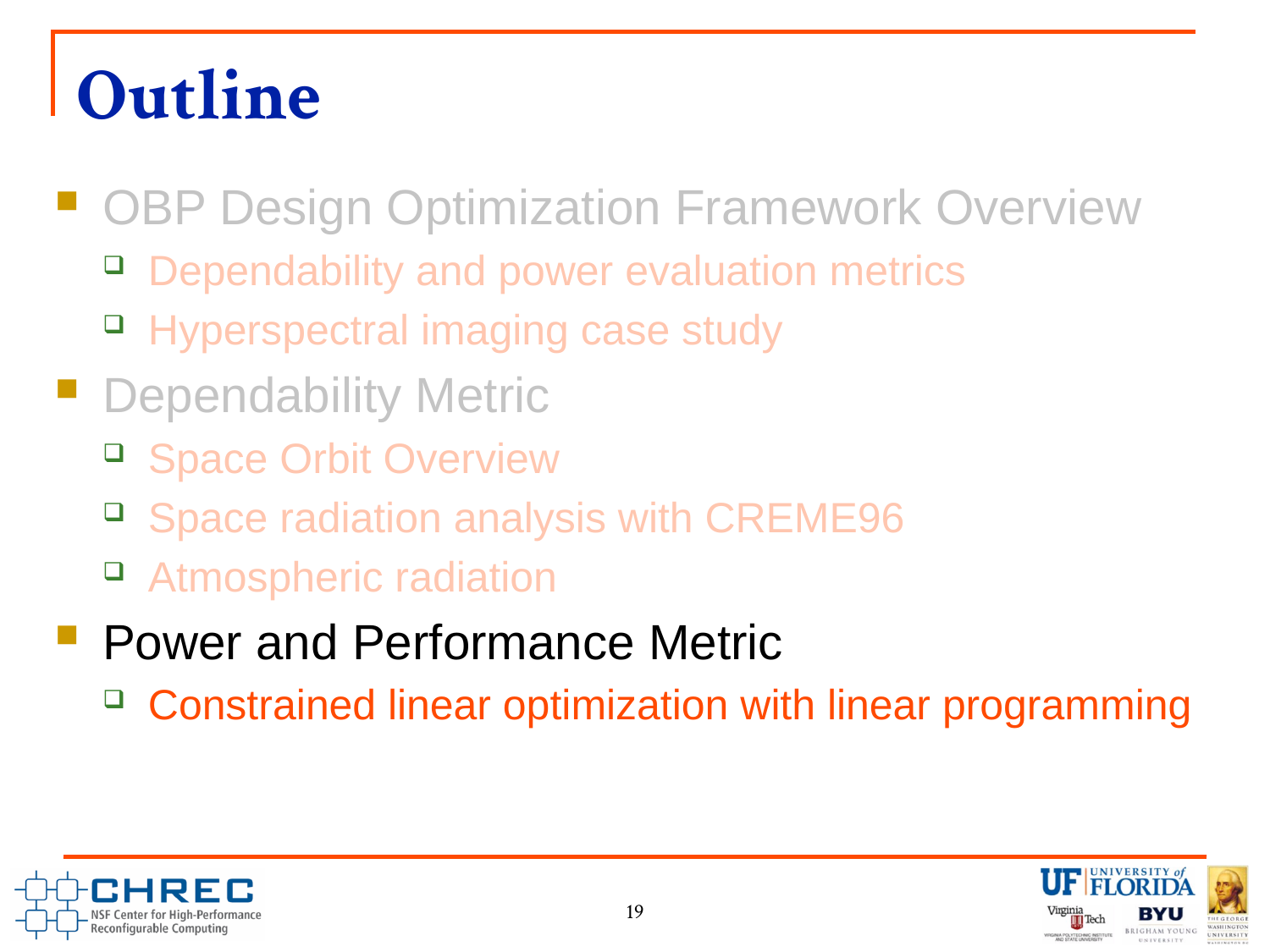

# Outline
OBP Design Optimization Framework Overview
Dependability and power evaluation metrics
Hyperspectral imaging case study
Dependability Metric
Space Orbit Overview
Space radiation analysis with CREME96
Atmospheric radiation
Power and Performance Metric
Constrained linear optimization with linear programming
19